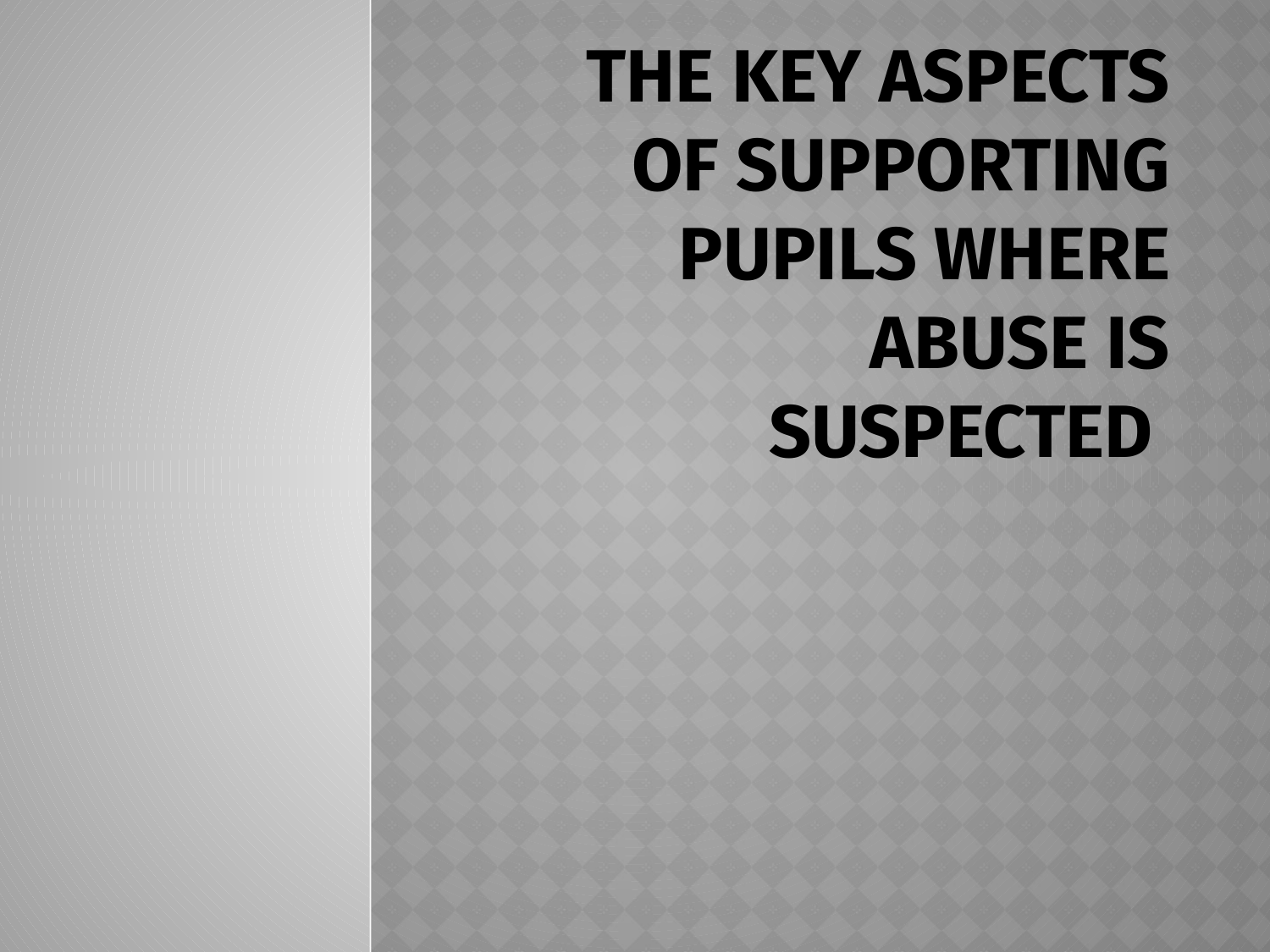

# the key aspects of supporting pupils where abuse is suspected